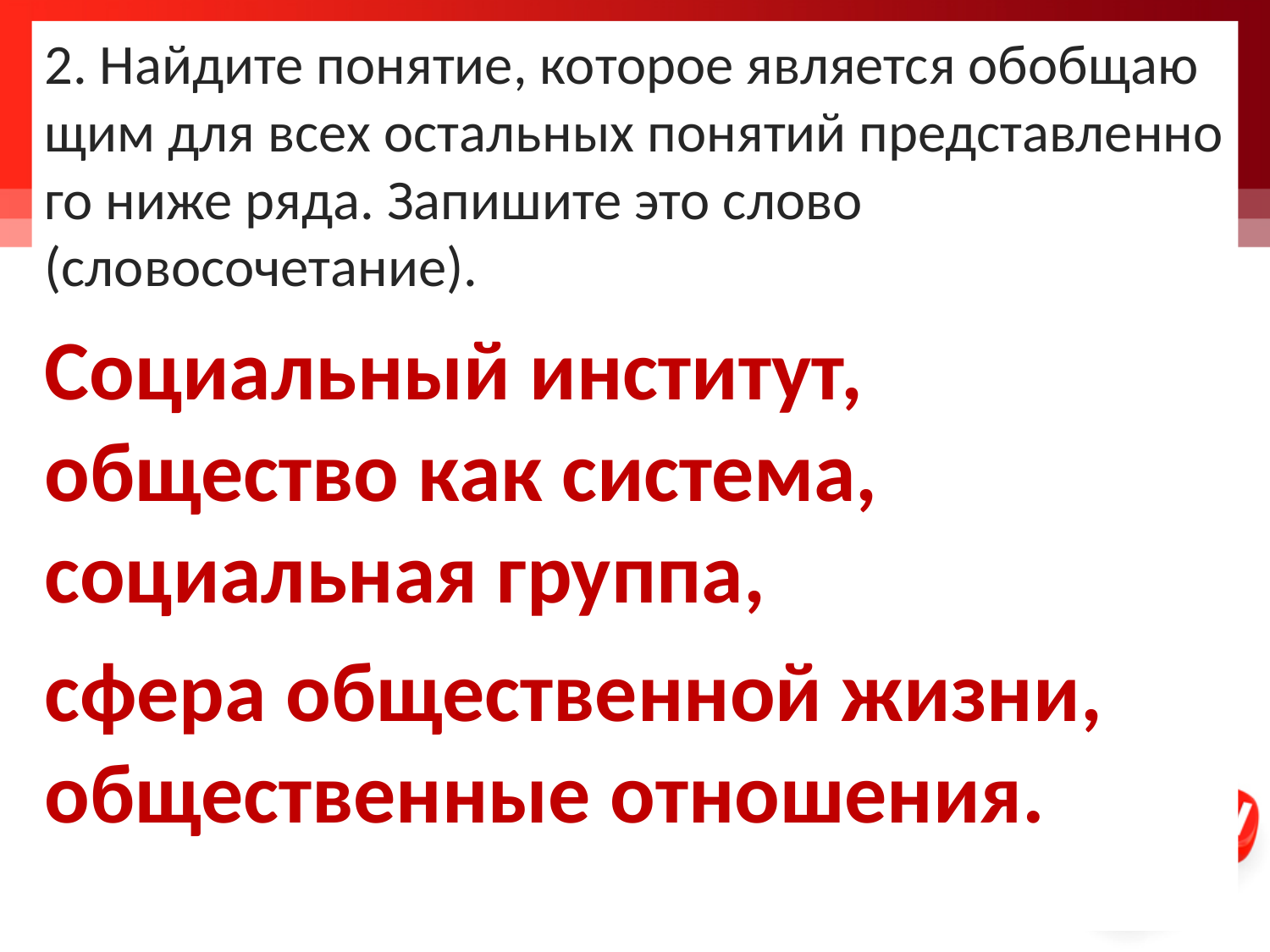

2. Найдите понятие, ко­то­рое является обоб­ща­ю­щим для всех осталь­ных понятий пред­став­лен­но­го ниже ряда. Запишите это слово (словосочетание).
Социальный институт, общество как система, социальная группа,
сфера об­ще­ствен­ной жизни, общественные отношения.